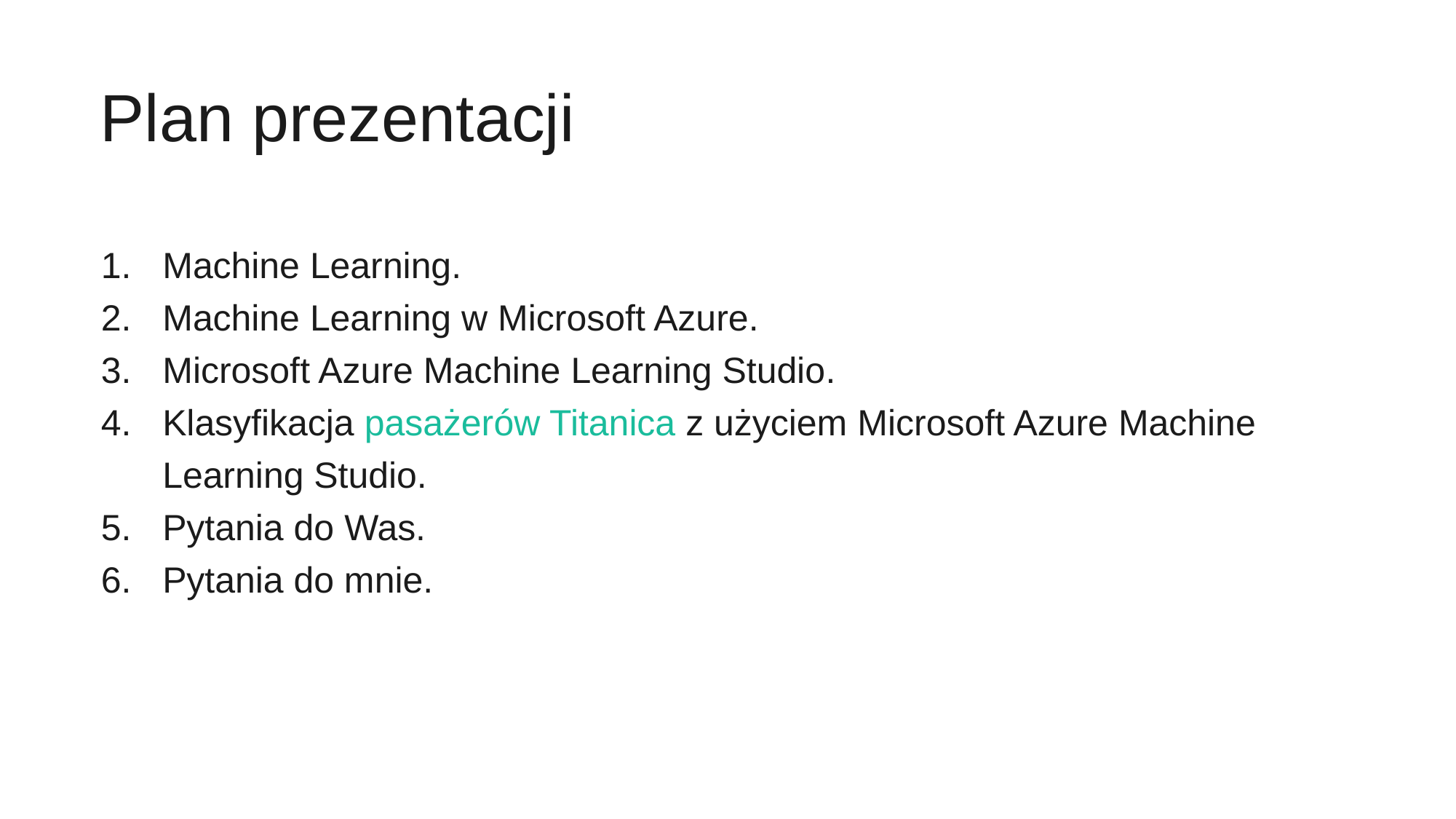

Plan prezentacji
Machine Learning.
Machine Learning w Microsoft Azure.
Microsoft Azure Machine Learning Studio.
Klasyfikacja pasażerów Titanica z użyciem Microsoft Azure Machine Learning Studio.
Pytania do Was.
Pytania do mnie.